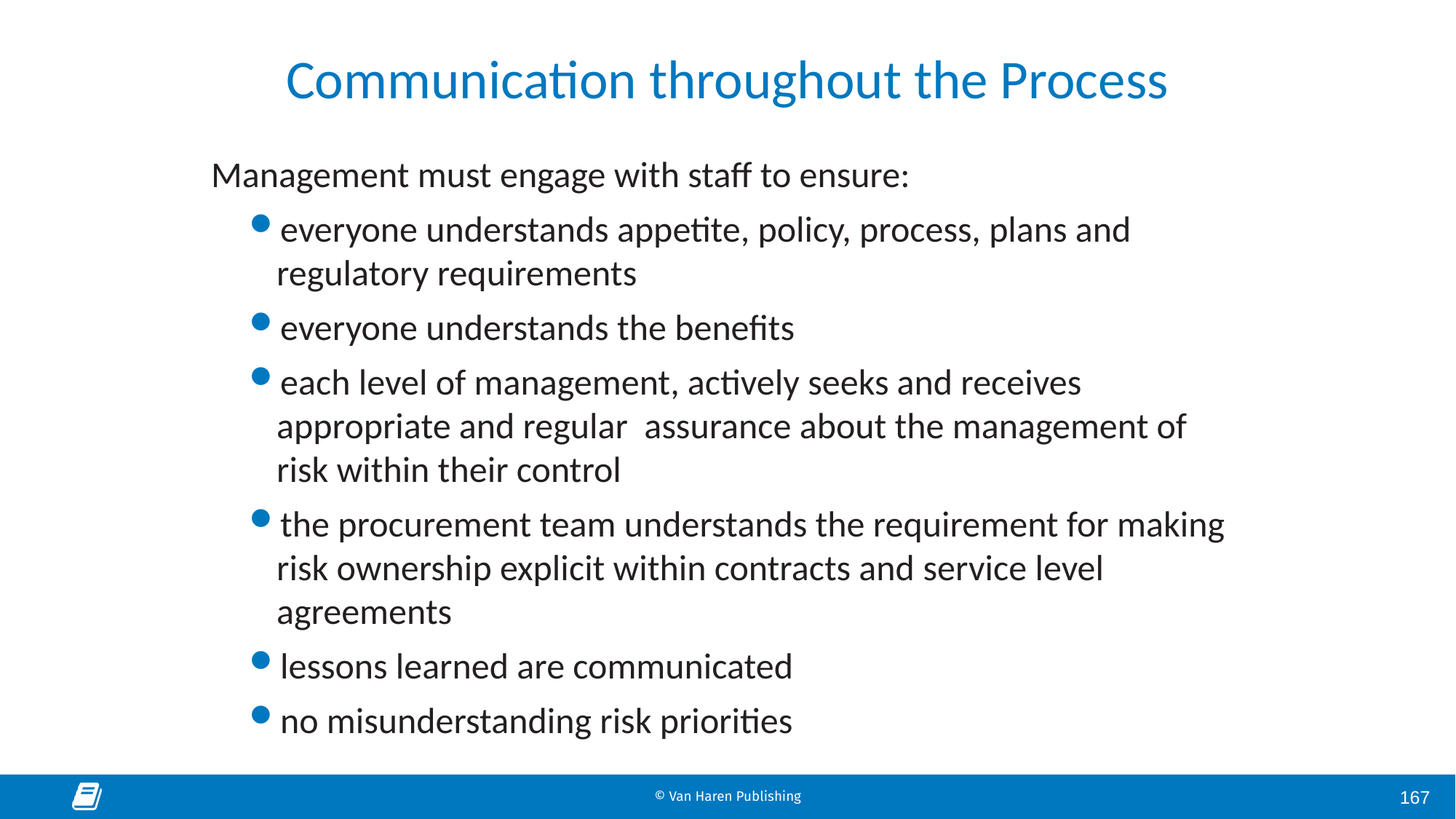

# Communication throughout the Process
Management must engage with staff to ensure:
everyone understands appetite, policy, process, plans and regulatory requirements
everyone understands the benefits
each level of management, actively seeks and receives appropriate and regular  assurance about the management of risk within their control
the procurement team understands the requirement for making risk ownership explicit within contracts and service level agreements
lessons learned are communicated
no misunderstanding risk priorities